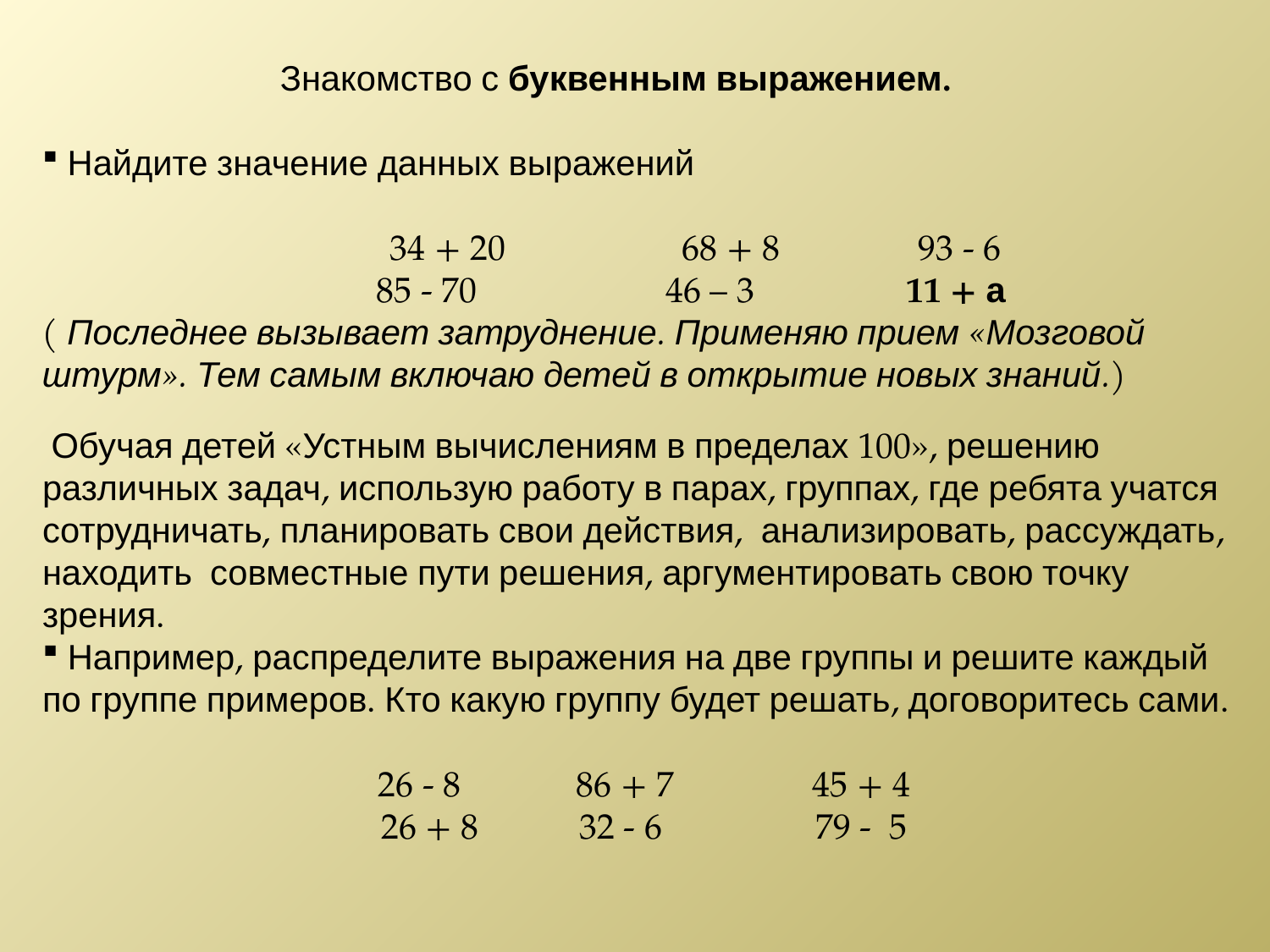

Знакомство с буквенным выражением.

 Найдите значение данных выражений

                 34 + 20	       68 + 8	     93 - 6
                 85 - 70	                     46 – 3                 11 + а
( Последнее вызывает затруднение. Применяю прием «Мозговой штурм». Тем самым включаю детей в открытие новых знаний.)

 Обучая детей «Устным вычислениям в пределах 100», решению различных задач, использую работу в парах, группах, где ребята учатся сотрудничать, планировать свои действия,  анализировать, рассуждать, находить  совместные пути решения, аргументировать свою точку зрения.
 Например, распределите выражения на две группы и решите каждый по группе примеров. Кто какую группу будет решать, договоритесь сами.

 26 - 8	         86 + 7	       45 + 4
 26 + 8	         32 - 6	       79 -  5